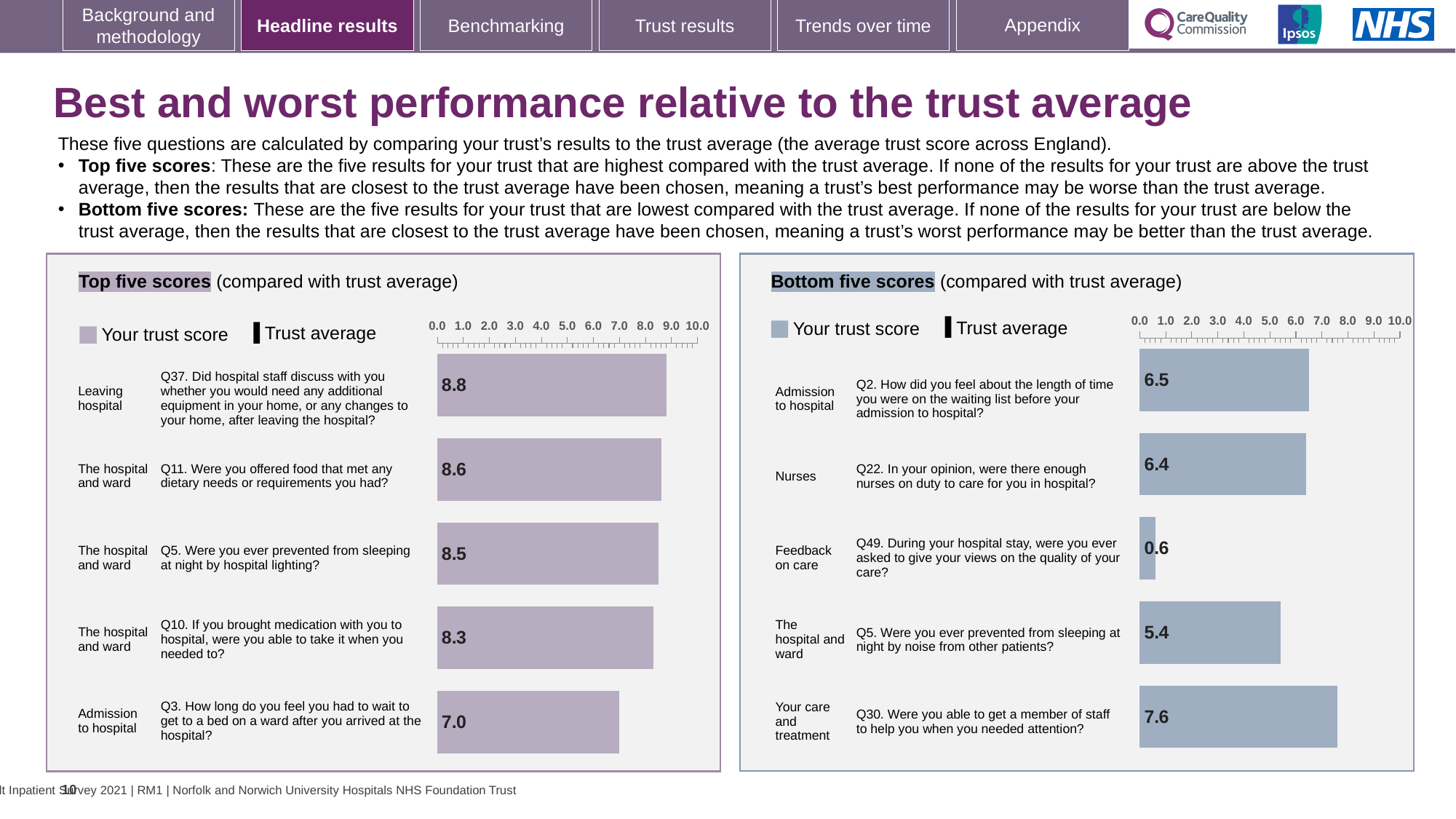

# Best and worst performance relative to the trust average
These five questions are calculated by comparing your trust’s results to the trust average (the average trust score across England).
Top five scores: These are the five results for your trust that are highest compared with the trust average. If none of the results for your trust are above the trust average, then the results that are closest to the trust average have been chosen, meaning a trust’s best performance may be worse than the trust average.
Bottom five scores: These are the five results for your trust that are lowest compared with the trust average. If none of the results for your trust are below the trust average, then the results that are closest to the trust average have been chosen, meaning a trust’s worst performance may be better than the trust average.

### Chart

| Category | Trust score | National average |
|---|---|---|
| Admission to hospital Q2. How did you feel about the length of time you were on the waiting list before your admission to hospital? | 6.5 | 7.5 |
| Nurses Q22. In your opinion, were there enough nurses on duty to care for you in hospital? | 6.4 | 7.3 |
| Feedback on care Q49. During your hospital stay, were you ever asked to give your views on the quality of your care? | 0.6 | 1.4 |
| The hospital and ward Q5. Were you ever prevented from sleeping at night by noise from other patients? | 5.4 | 6.0 |
| Your care and treatment Q30. Were you able to get a member of staff to help you when you needed attention? | 7.6 | 8.1 |

### Chart

| Category | Trust score | National average |
|---|---|---|
| Leaving hospital Q37. Did hospital staff discuss with you whether you would need any additional equipment in your home, or any changes to your home, after leaving the hospital? | 8.8 | 8.3 |
| The hospital and ward Q11. Were you offered food that met any dietary needs or requirements you had? | 8.6 | 8.3 |
| The hospital and ward Q5. Were you ever prevented from sleeping at night by hospital lighting? | 8.5 | 8.1 |
| The hospital and ward Q10. If you brought medication with you to hospital, were you able to take it when you needed to? | 8.3 | 8.1 |
| Admission to hospital Q3. How long do you feel you had to wait to get to a bed on a ward after you arrived at the hospital? | 7.0 | 6.8 |
Bottom five scores (compared with trust average)
Top five scores (compared with trust average)

[unsupported chart]

[unsupported chart]

Trust average
Your trust score

Trust average
Your trust score

| Leaving hospital |  | Q37. Did hospital staff discuss with you whether you would need any additional equipment in your home, or any changes to your home, after leaving the hospital? |
| --- | --- | --- |
| The hospital and ward |  | Q11. Were you offered food that met any dietary needs or requirements you had? |
| The hospital and ward |  | Q5. Were you ever prevented from sleeping at night by hospital lighting? |
| The hospital and ward |  | Q10. If you brought medication with you to hospital, were you able to take it when you needed to? |
| Admission to hospital |  | Q3. How long do you feel you had to wait to get to a bed on a ward after you arrived at the hospital? |
| Admission to hospital |  | Q2. How did you feel about the length of time you were on the waiting list before your admission to hospital? |
| --- | --- | --- |
| Nurses |  | Q22. In your opinion, were there enough nurses on duty to care for you in hospital? |
| Feedback on care |  | Q49. During your hospital stay, were you ever asked to give your views on the quality of your care? |
| The hospital and ward |  | Q5. Were you ever prevented from sleeping at night by noise from other patients? |
| Your care and treatment |  | Q30. Were you able to get a member of staff to help you when you needed attention? |
10